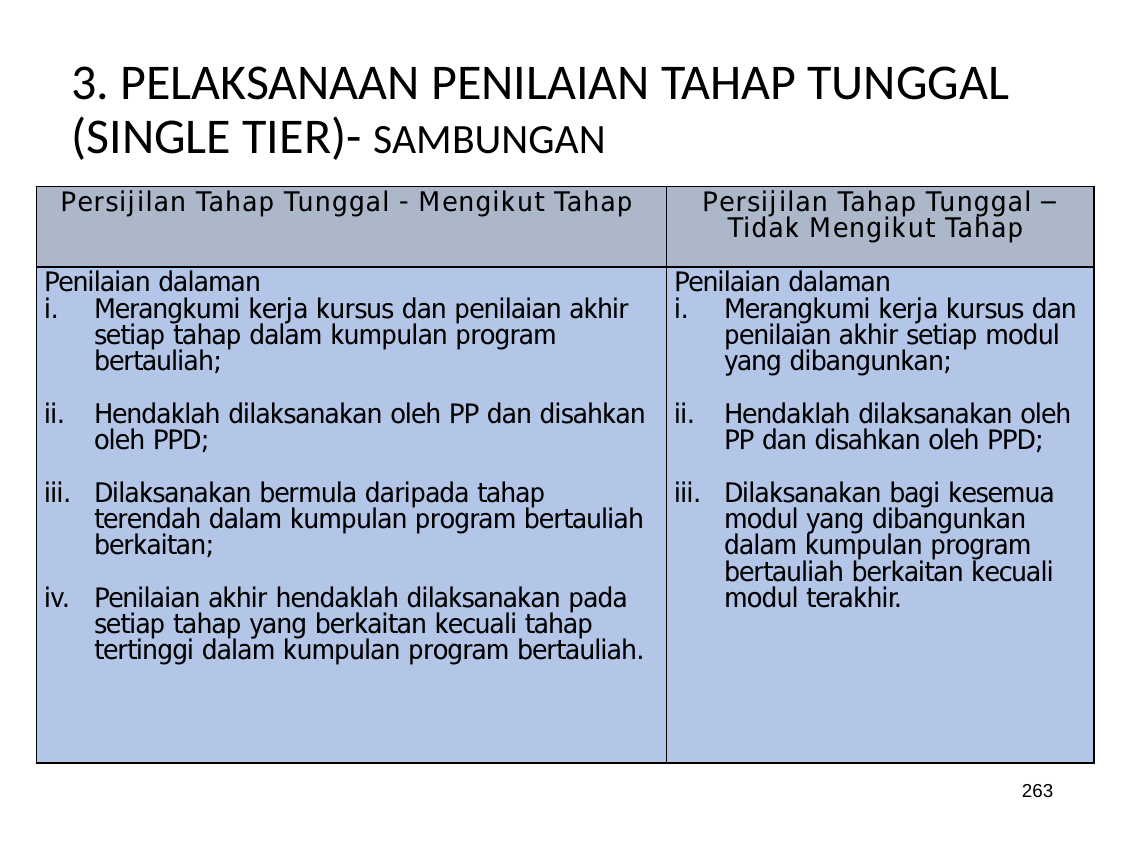

# 3. PELAKSANAAN PENILAIAN TAHAP TUNGGAL (SINGLE TIER)- SAMBUNGAN
| Persijilan Tahap Tunggal - Mengikut Tahap | Persijilan Tahap Tunggal – Tidak Mengikut Tahap |
| --- | --- |
| Penilaian dalaman Merangkumi kerja kursus dan penilaian akhir setiap tahap dalam kumpulan program bertauliah; Hendaklah dilaksanakan oleh PP dan disahkan oleh PPD; Dilaksanakan bermula daripada tahap terendah dalam kumpulan program bertauliah berkaitan; Penilaian akhir hendaklah dilaksanakan pada setiap tahap yang berkaitan kecuali tahap tertinggi dalam kumpulan program bertauliah. | Penilaian dalaman Merangkumi kerja kursus dan penilaian akhir setiap modul yang dibangunkan; Hendaklah dilaksanakan oleh PP dan disahkan oleh PPD; Dilaksanakan bagi kesemua modul yang dibangunkan dalam kumpulan program bertauliah berkaitan kecuali modul terakhir. |
263